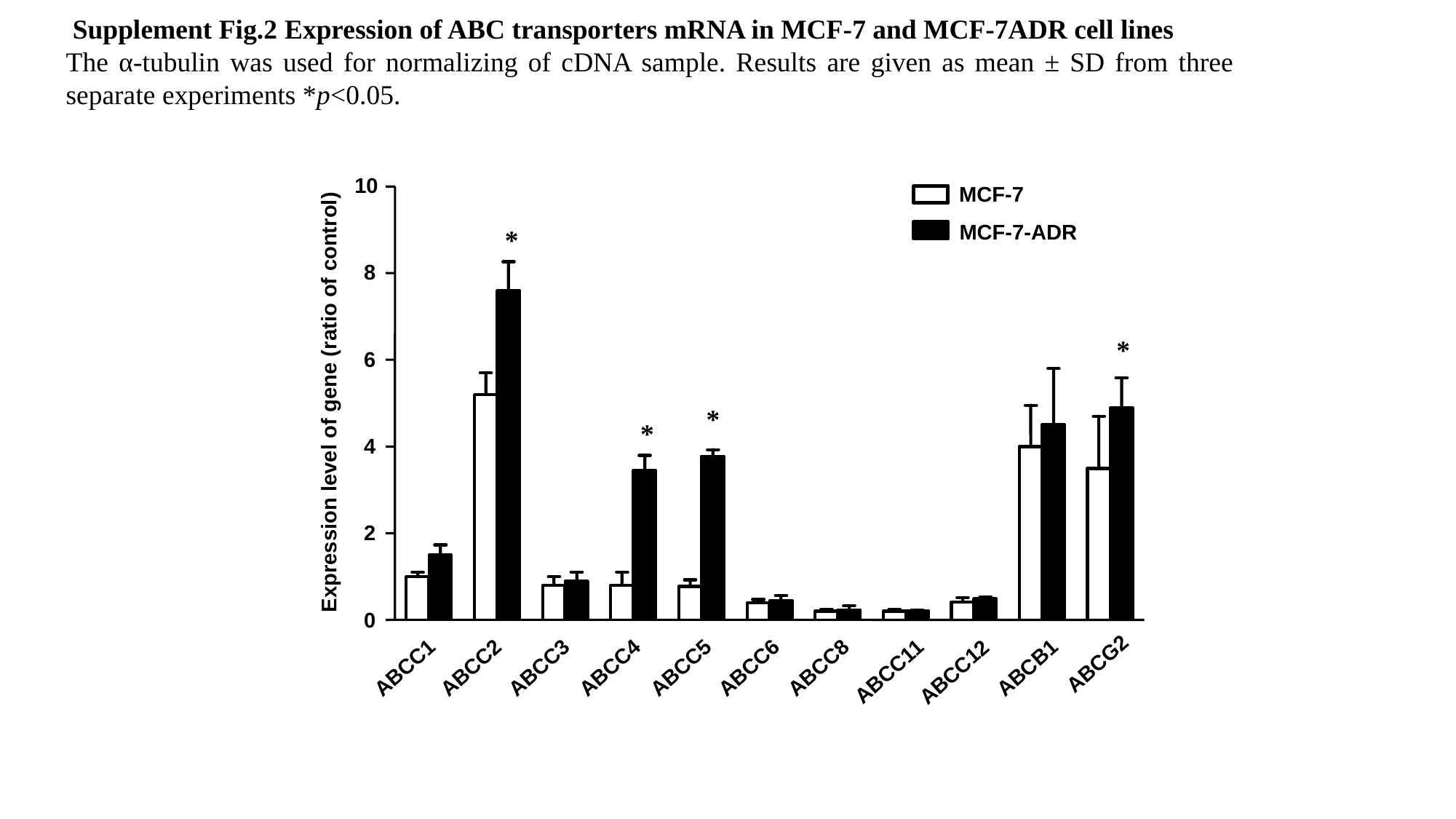

Supplement Fig.2 Expression of ABC transporters mRNA in MCF-7 and MCF-7ADR cell lines
The α-tubulin was used for normalizing of cDNA sample. Results are given as mean ± SD from three separate experiments *p<0.05.

10
MCF-7

MCF-7-ADR
*

8

*
6

Expression level of gene (ratio of control)

*

*

4

2

0

ABCG2
ABCC1
ABCC2
ABCC3
ABCC4
ABCC6
ABCC5
ABCC8
ABCB1
ABCC11
ABCC12